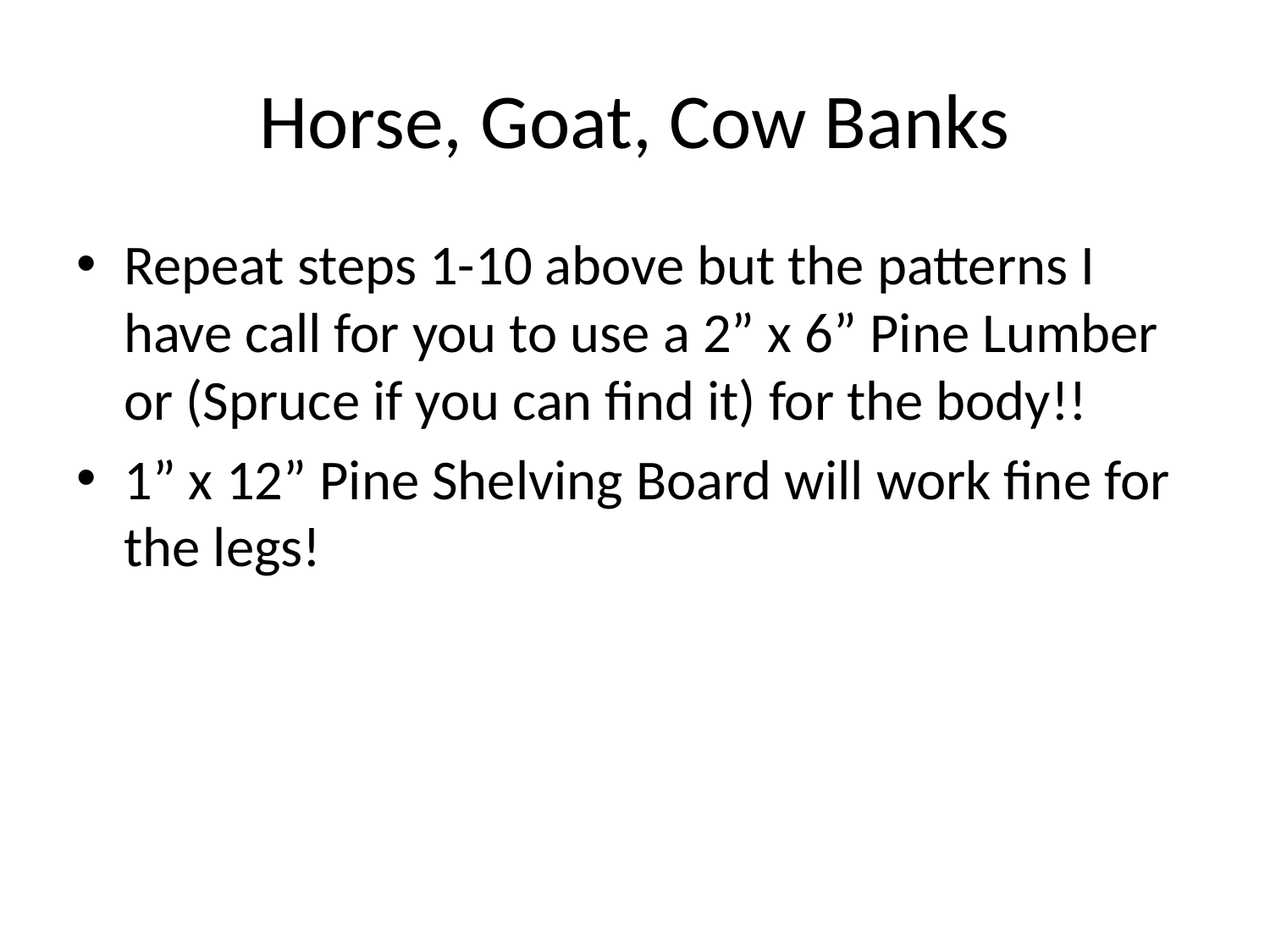

# Horse, Goat, Cow Banks
Repeat steps 1-10 above but the patterns I have call for you to use a 2” x 6” Pine Lumber or (Spruce if you can find it) for the body!!
1” x 12” Pine Shelving Board will work fine for the legs!